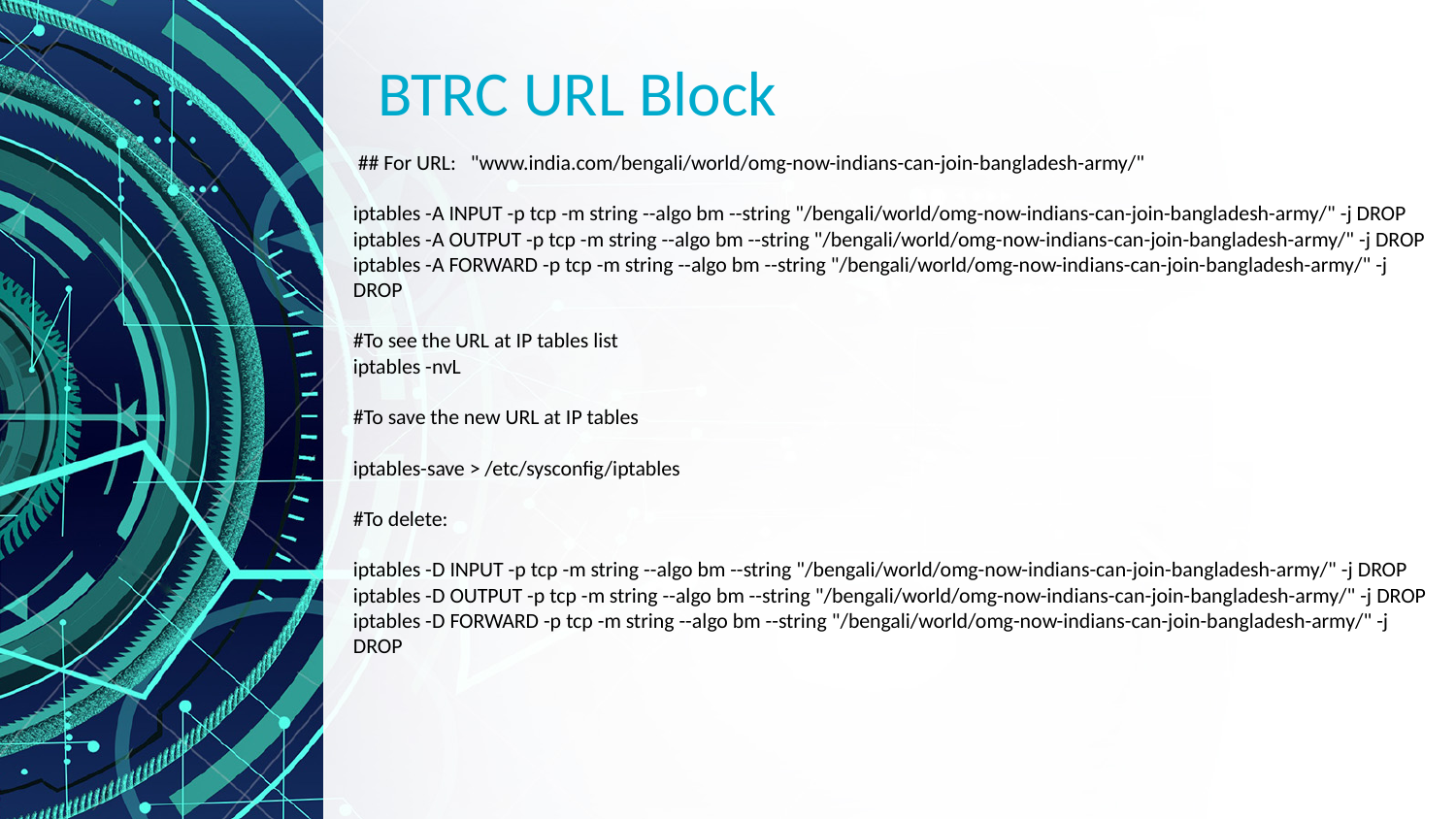

# BTRC URL Block
 ## For URL:   "www.india.com/bengali/world/omg-now-indians-can-join-bangladesh-army/"

iptables -A INPUT -p tcp -m string --algo bm --string "/bengali/world/omg-now-indians-can-join-bangladesh-army/" -j DROP
iptables -A OUTPUT -p tcp -m string --algo bm --string "/bengali/world/omg-now-indians-can-join-bangladesh-army/" -j DROP
iptables -A FORWARD -p tcp -m string --algo bm --string "/bengali/world/omg-now-indians-can-join-bangladesh-army/" -j DROP

#To see the URL at IP tables list
iptables -nvL

#To save the new URL at IP tables

iptables-save > /etc/sysconfig/iptables

#To delete:

iptables -D INPUT -p tcp -m string --algo bm --string "/bengali/world/omg-now-indians-can-join-bangladesh-army/" -j DROP
iptables -D OUTPUT -p tcp -m string --algo bm --string "/bengali/world/omg-now-indians-can-join-bangladesh-army/" -j DROP
iptables -D FORWARD -p tcp -m string --algo bm --string "/bengali/world/omg-now-indians-can-join-bangladesh-army/" -j DROP